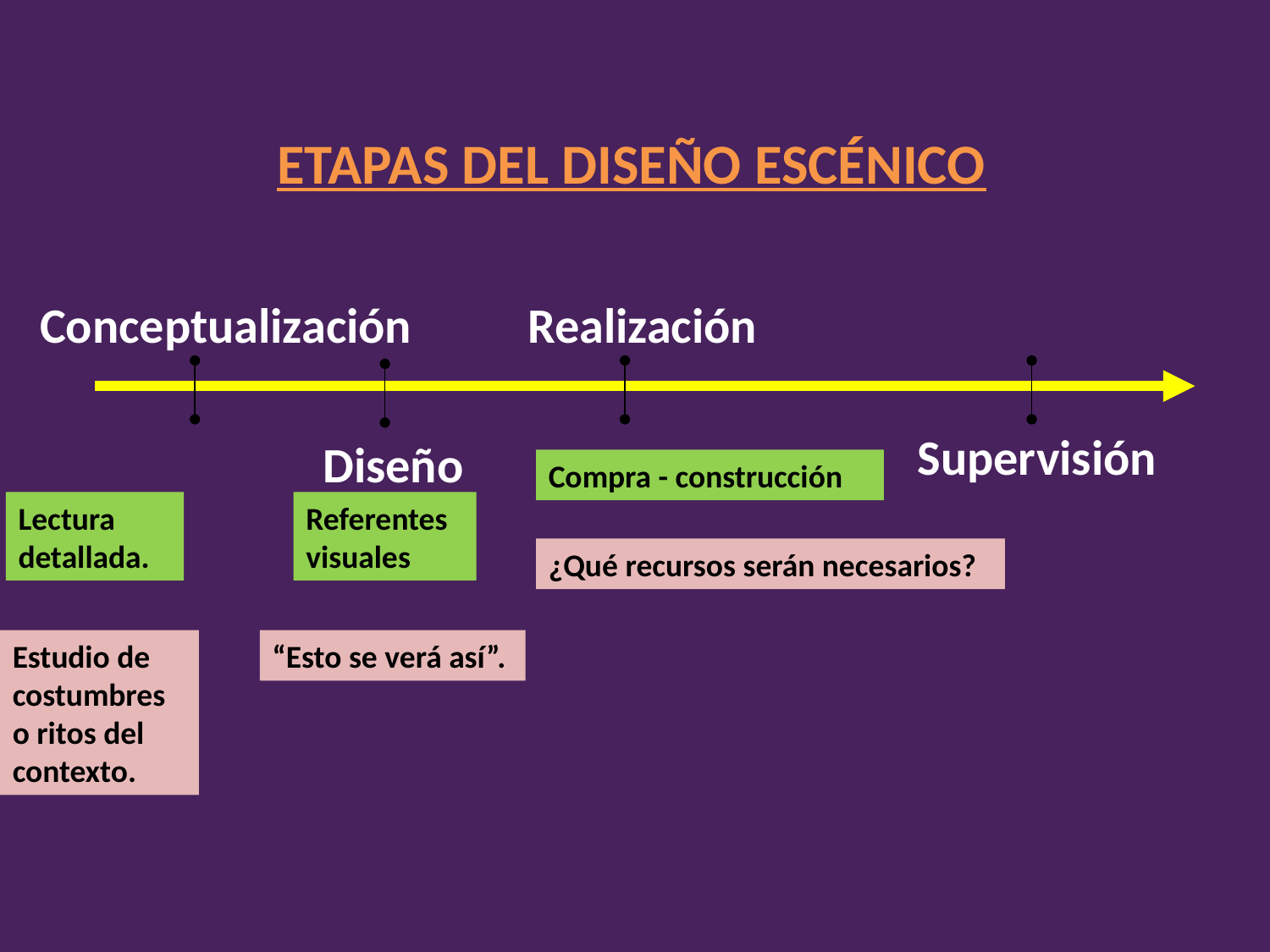

ETAPAS DEL DISEÑO ESCÉNICO
Conceptualización
Realización
Supervisión
Diseño
Compra - construcción
Lectura detallada.
Referentes visuales
¿Qué recursos serán necesarios?
Estudio de costumbres o ritos del contexto.
“Esto se verá así”.